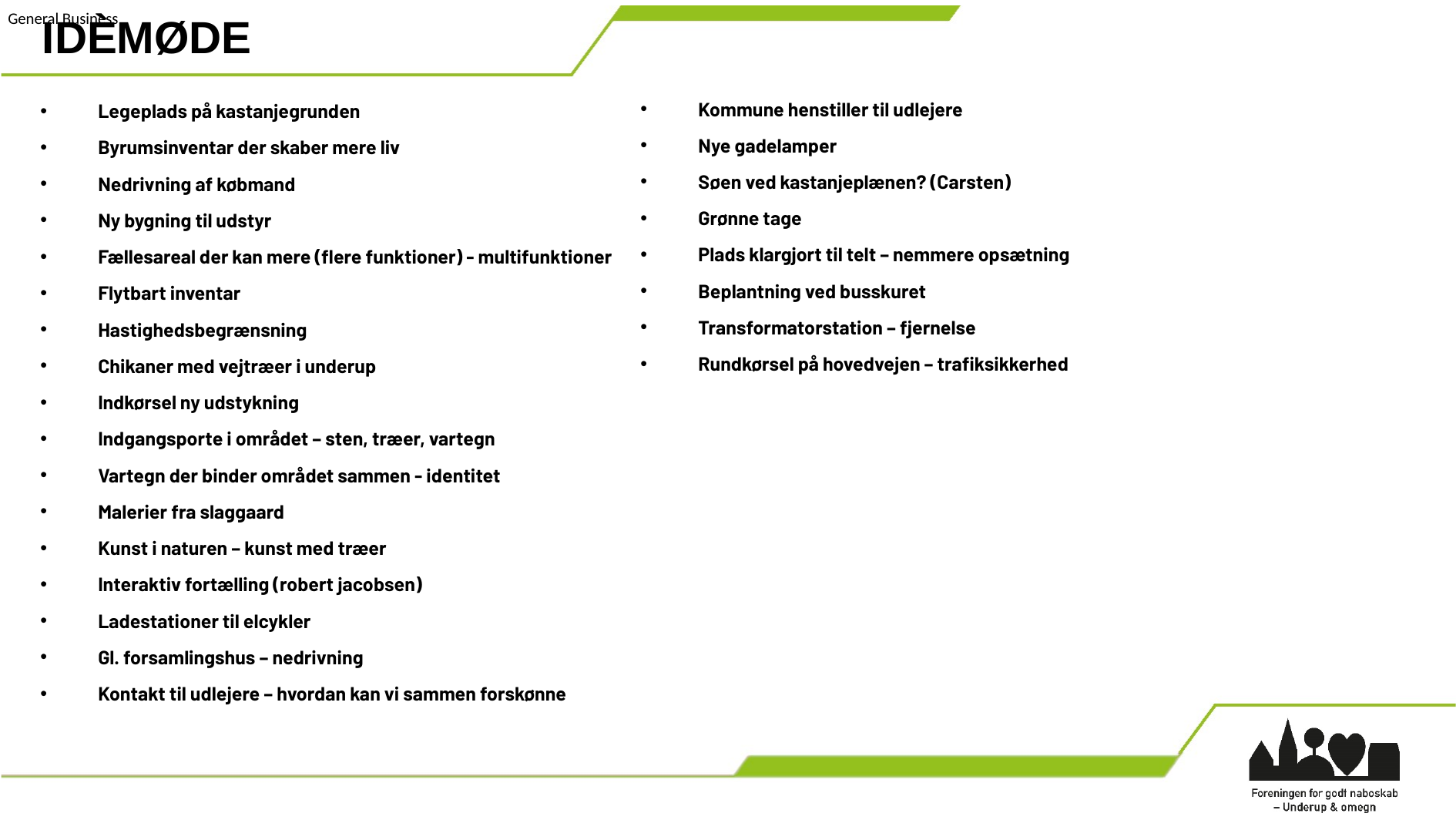

IDÈMØDE
Kommune henstiller til udlejere
Nye gadelamper
Søen ved kastanjeplænen? (Carsten)
Grønne tage
Plads klargjort til telt – nemmere opsætning
Beplantning ved busskuret
Transformatorstation – fjernelse
Rundkørsel på hovedvejen – trafiksikkerhed

Legeplads på kastanjegrunden
Byrumsinventar der skaber mere liv
Nedrivning af købmand
Ny bygning til udstyr
Fællesareal der kan mere (flere funktioner) - multifunktioner
Flytbart inventar
Hastighedsbegrænsning
Chikaner med vejtræer i underup
Indkørsel ny udstykning
Indgangsporte i området – sten, træer, vartegn
Vartegn der binder området sammen - identitet
Malerier fra slaggaard
Kunst i naturen – kunst med træer
Interaktiv fortælling (robert jacobsen)
Ladestationer til elcykler
Gl. forsamlingshus – nedrivning
Kontakt til udlejere – hvordan kan vi sammen forskønne